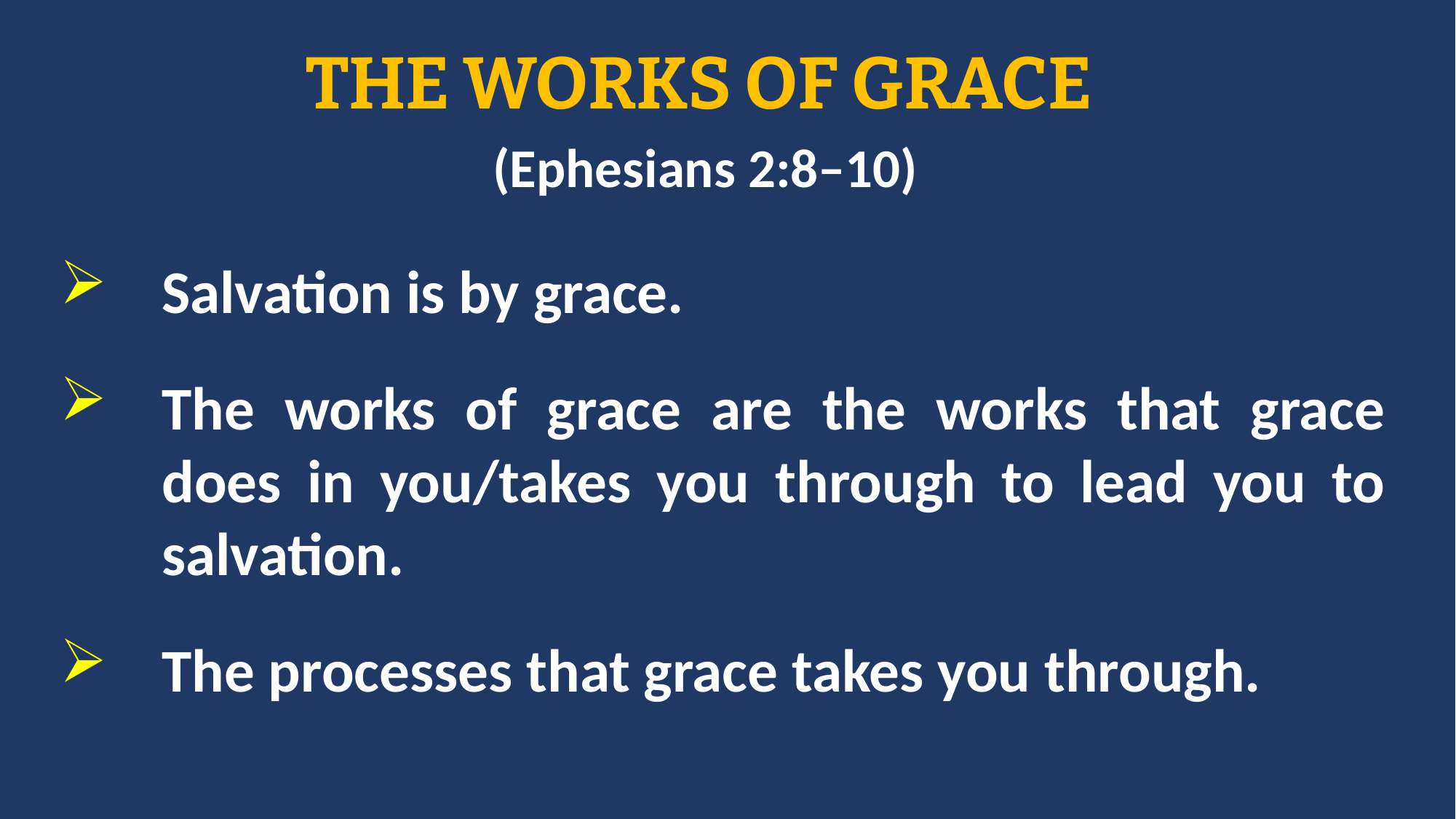

THE WORKS OF GRACE
(Ephesians 2:8–10)

Salvation is by grace.

The works of grace are the works that grace does in you/takes you through to lead you to salvation.

The processes that grace takes you through.